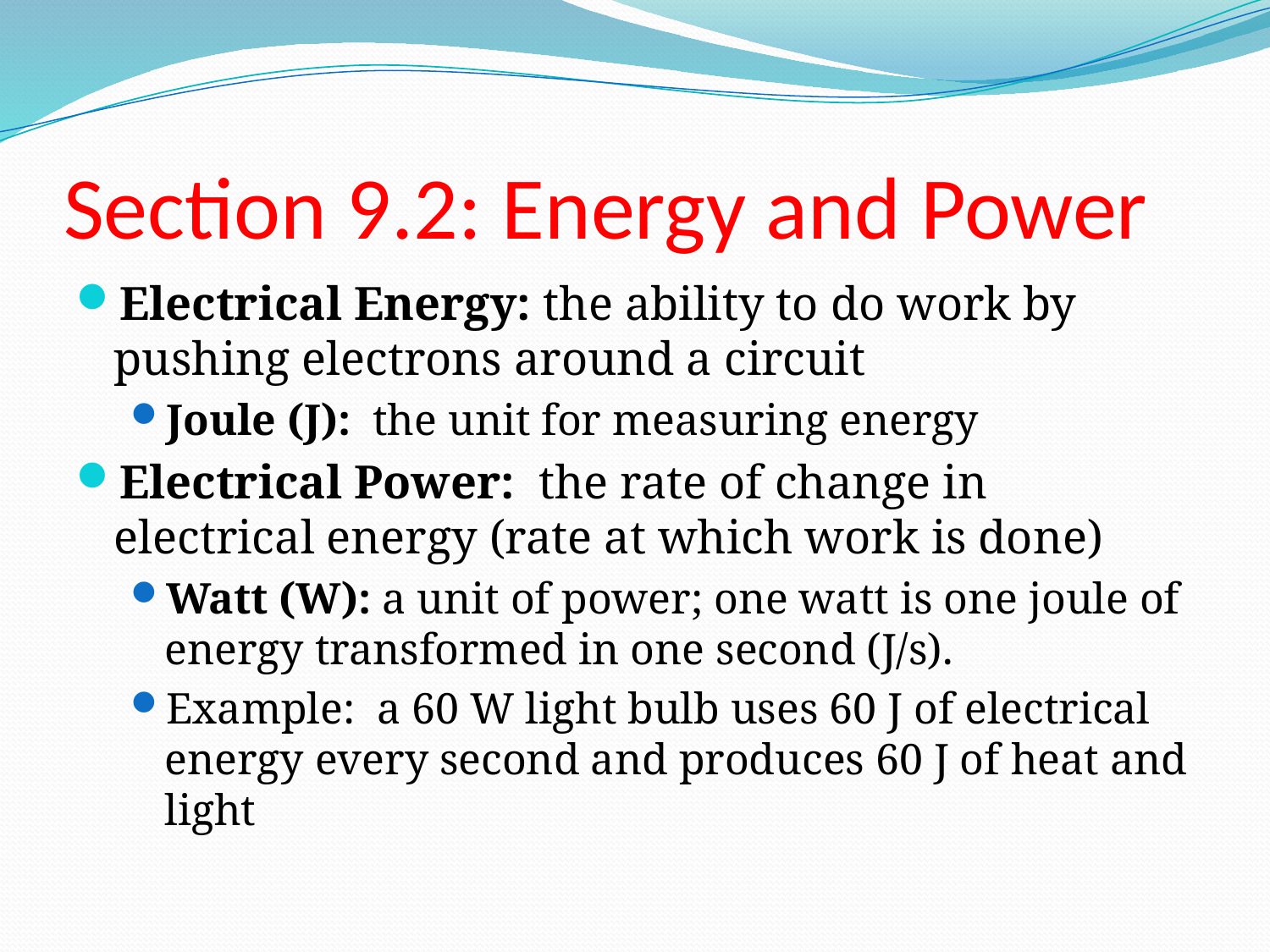

# Section 9.2: Energy and Power
Electrical Energy: the ability to do work by pushing electrons around a circuit
Joule (J):  the unit for measuring energy
Electrical Power:  the rate of change in electrical energy (rate at which work is done)
Watt (W): a unit of power; one watt is one joule of energy transformed in one second (J/s).
Example:  a 60 W light bulb uses 60 J of electrical energy every second and produces 60 J of heat and light